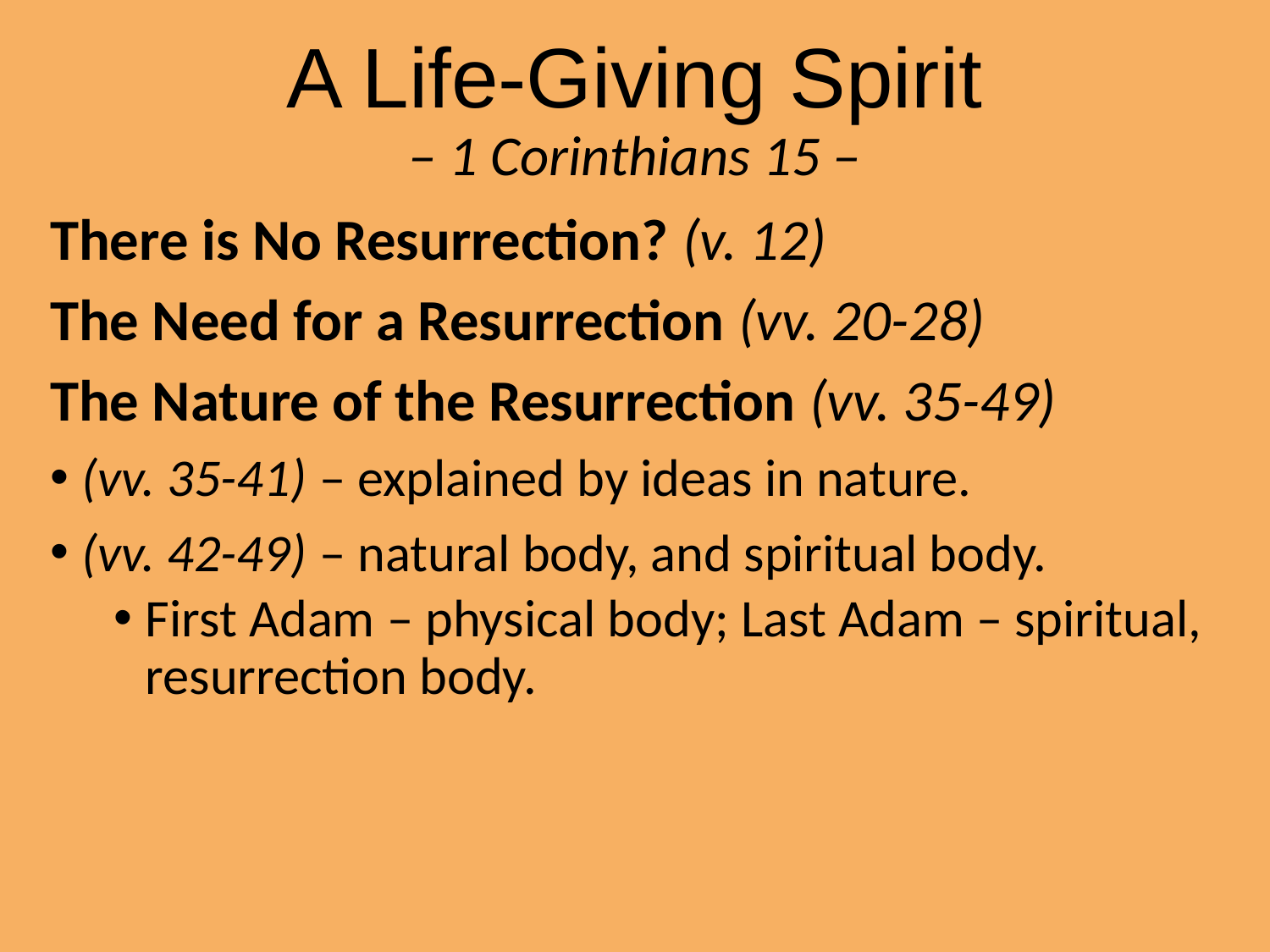

# A Life-Giving Spirit – 1 Corinthians 15 –
There is No Resurrection? (v. 12)
The Need for a Resurrection (vv. 20-28)
The Nature of the Resurrection (vv. 35-49)
(vv. 35-41) – explained by ideas in nature.
(vv. 42-49) – natural body, and spiritual body.
First Adam – physical body; Last Adam – spiritual, resurrection body.